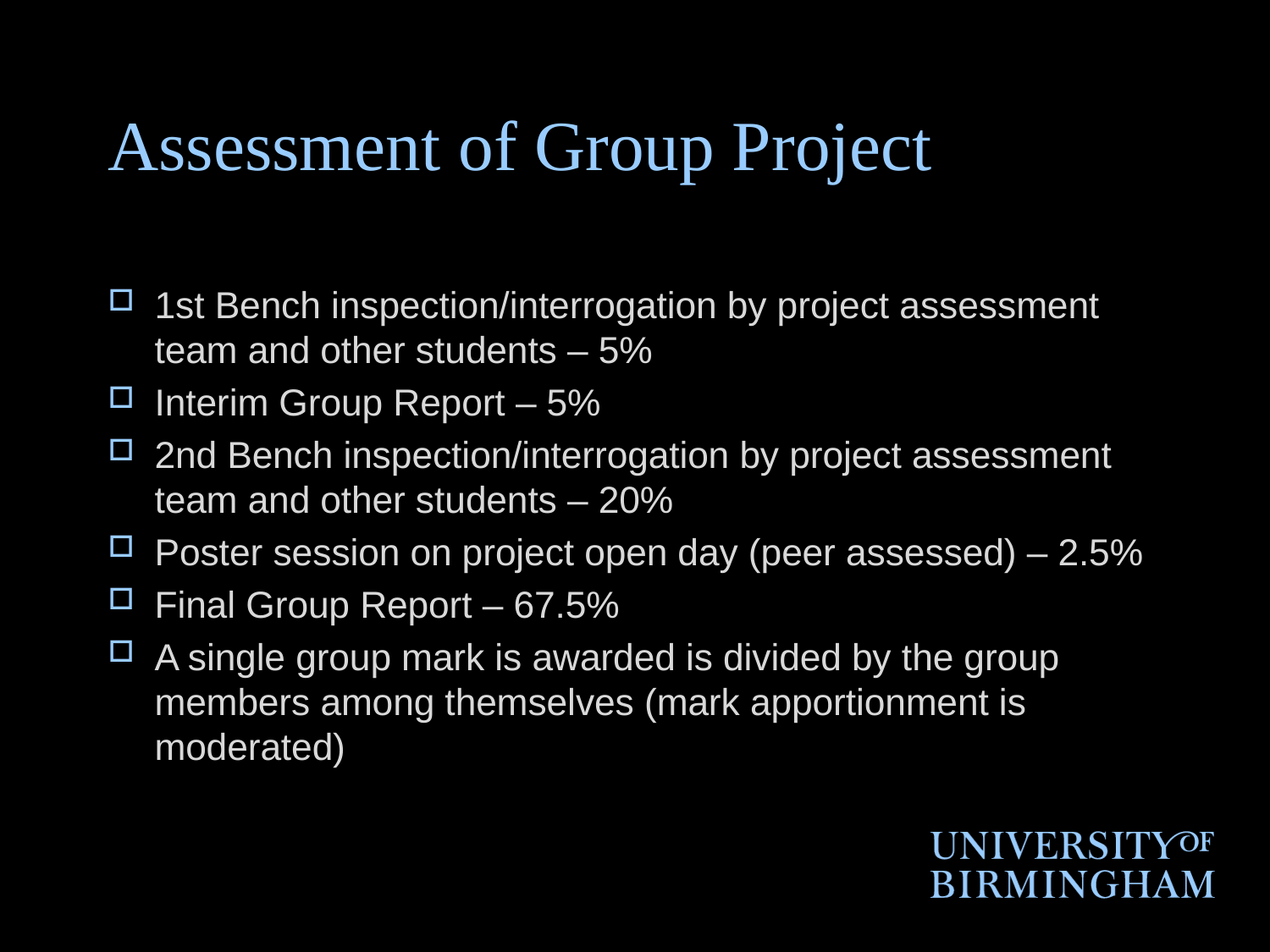

# Assessment of Group Project
1st Bench inspection/interrogation by project assessment team and other students – 5%
Interim Group Report – 5%
2nd Bench inspection/interrogation by project assessment team and other students – 20%
Poster session on project open day (peer assessed) – 2.5%
Final Group Report – 67.5%
A single group mark is awarded is divided by the group members among themselves (mark apportionment is moderated)